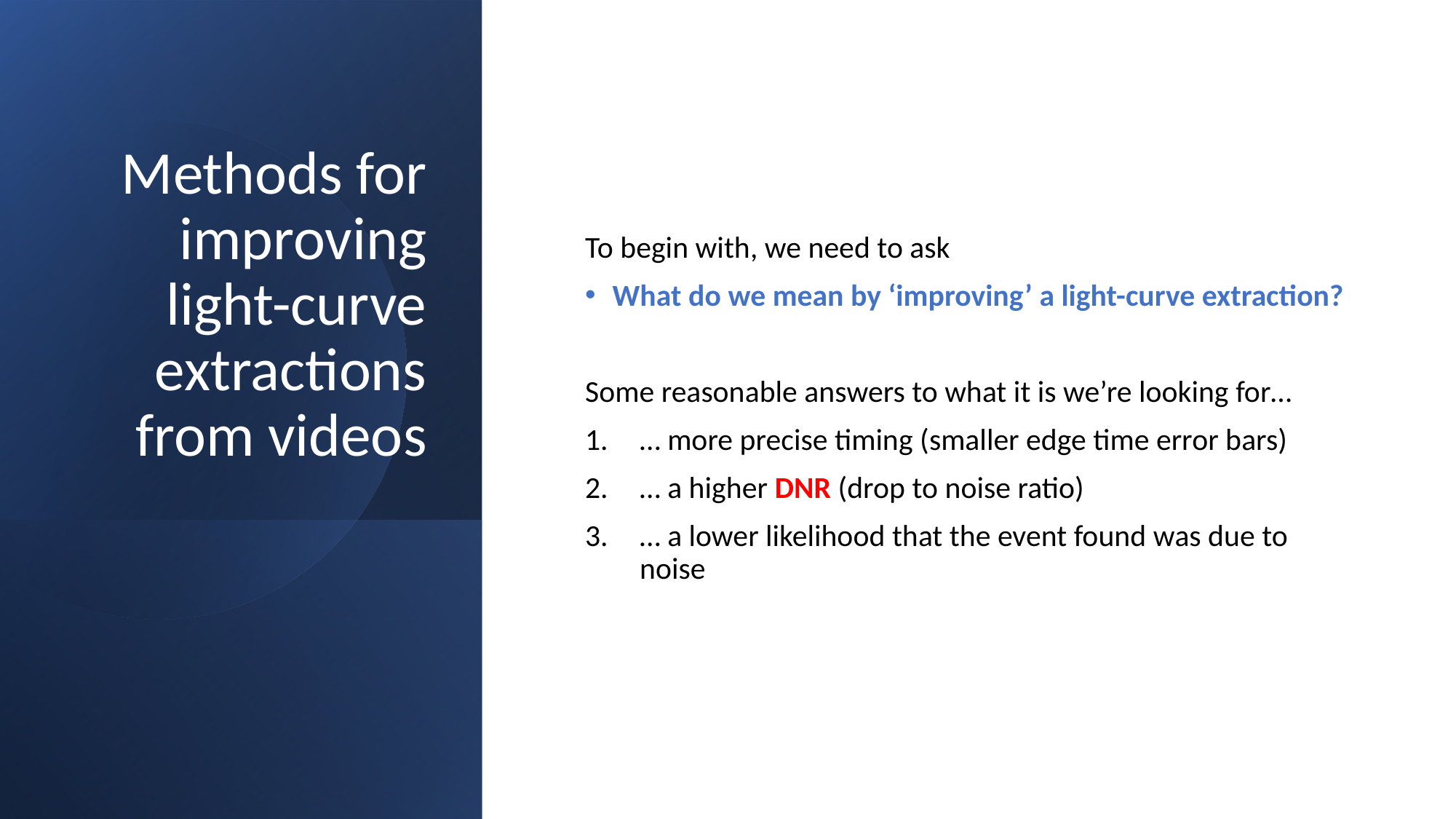

# Methods for improving light-curve extractions from videos
To begin with, we need to ask
What do we mean by ‘improving’ a light-curve extraction?

Some reasonable answers to what it is we’re looking for…
… more precise timing (smaller edge time error bars)
… a higher DNR (drop to noise ratio)
… a lower likelihood that the event found was due to noise